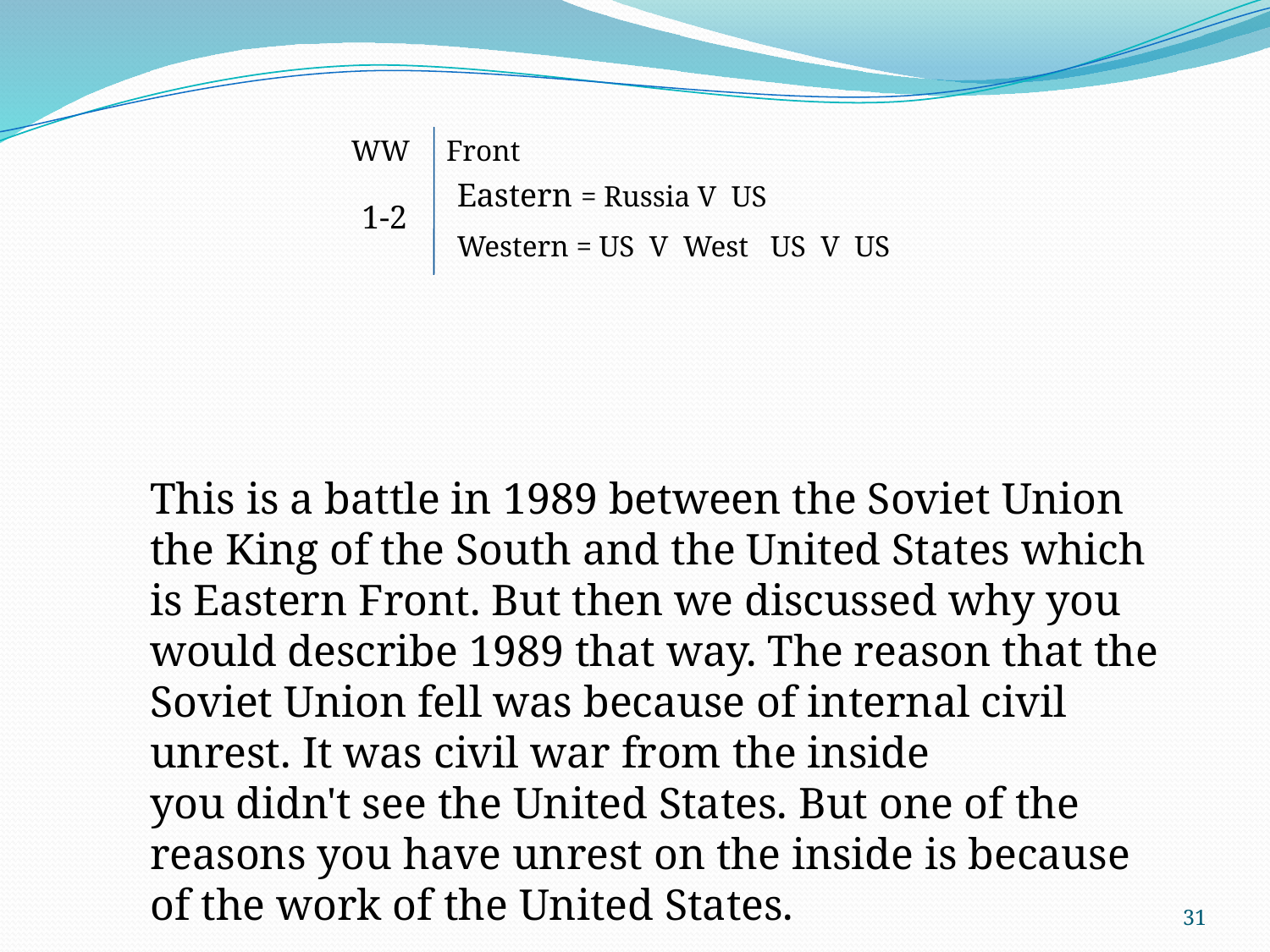

WW
Front
Eastern = Russia V  US
1-2
Western = US  V  West   US  V  US
This is a battle in 1989 between the Soviet Union the King of the South and the United States which is Eastern Front. But then we discussed why you would describe 1989 that way. The reason that the Soviet Union fell was because of internal civil unrest. It was civil war from the inside you didn't see the United States. But one of the reasons you have unrest on the inside is because of the work of the United States.
31